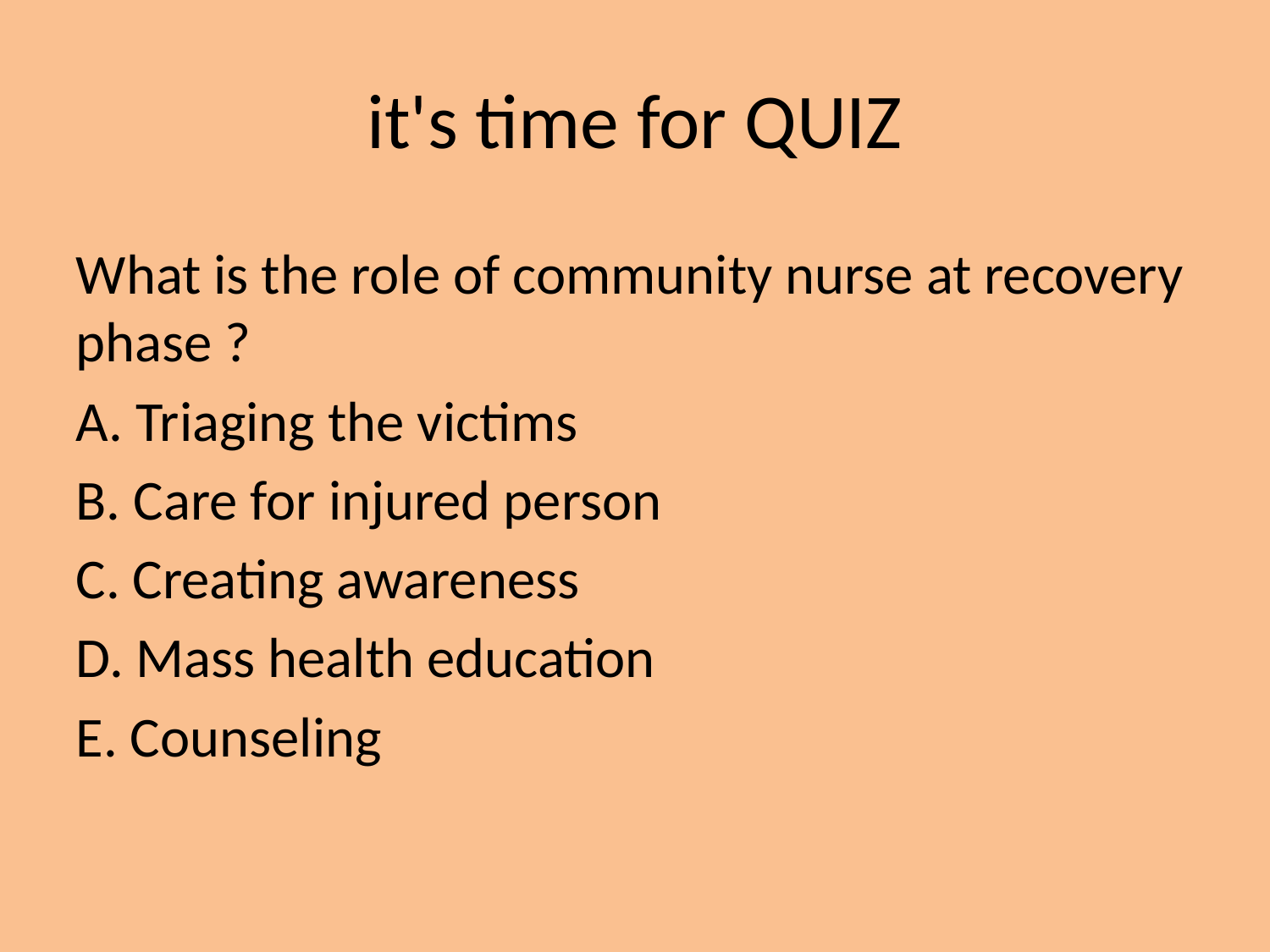

# it's time for QUIZ
What is the role of community nurse at recovery phase ?
A. Triaging the victims
B. Care for injured person
C. Creating awareness
D. Mass health education
E. Counseling